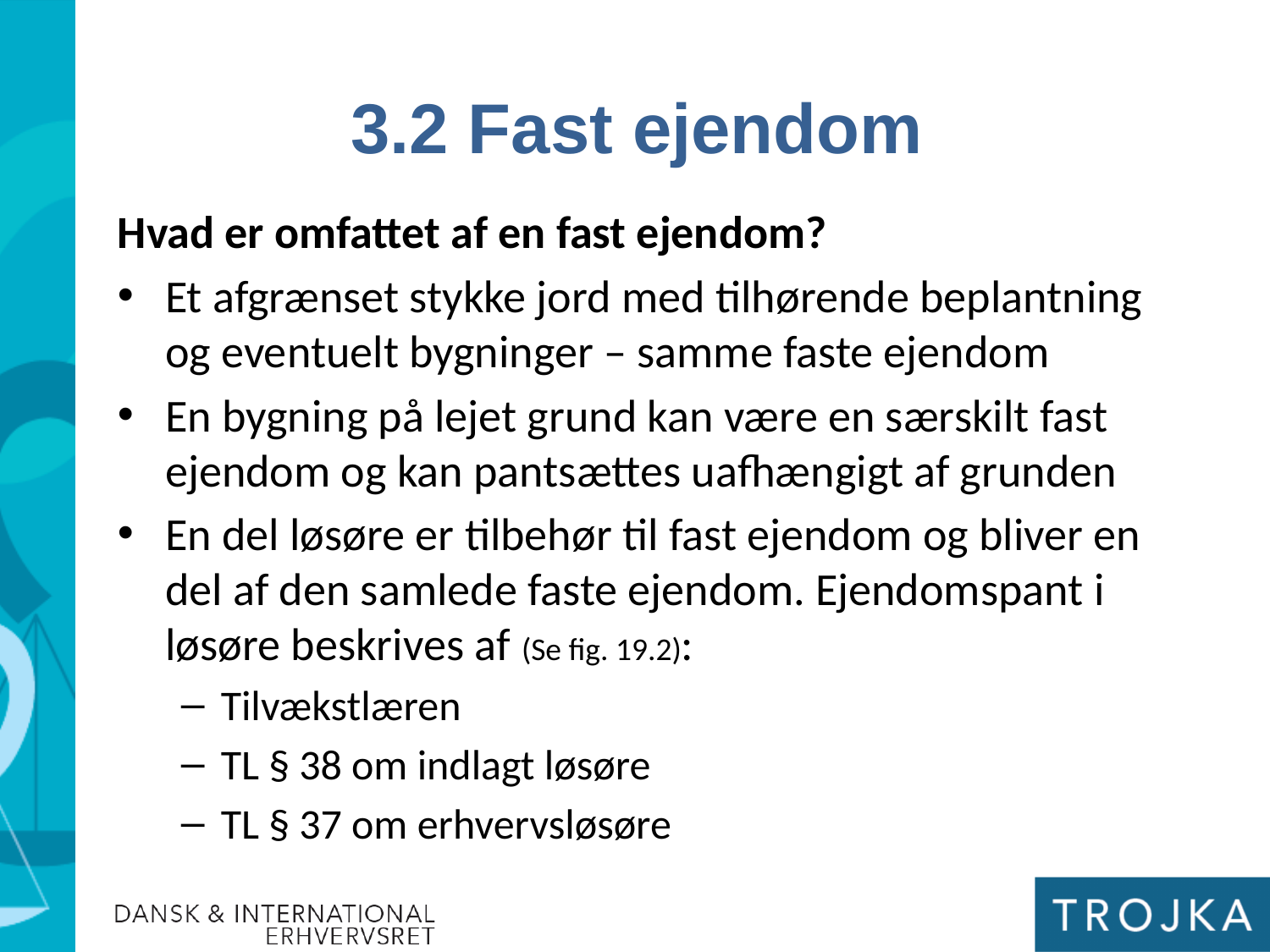

3.2 Fast ejendom
Hvad er omfattet af en fast ejendom?
Et afgrænset stykke jord med tilhørende beplantning og eventuelt bygninger – samme faste ejendom
En bygning på lejet grund kan være en særskilt fast ejendom og kan pantsættes uafhængigt af grunden
En del løsøre er tilbehør til fast ejendom og bliver en del af den samlede faste ejendom. Ejendomspant i løsøre beskrives af (Se fig. 19.2):
Tilvækstlæren
TL § 38 om indlagt løsøre
TL § 37 om erhvervsløsøre